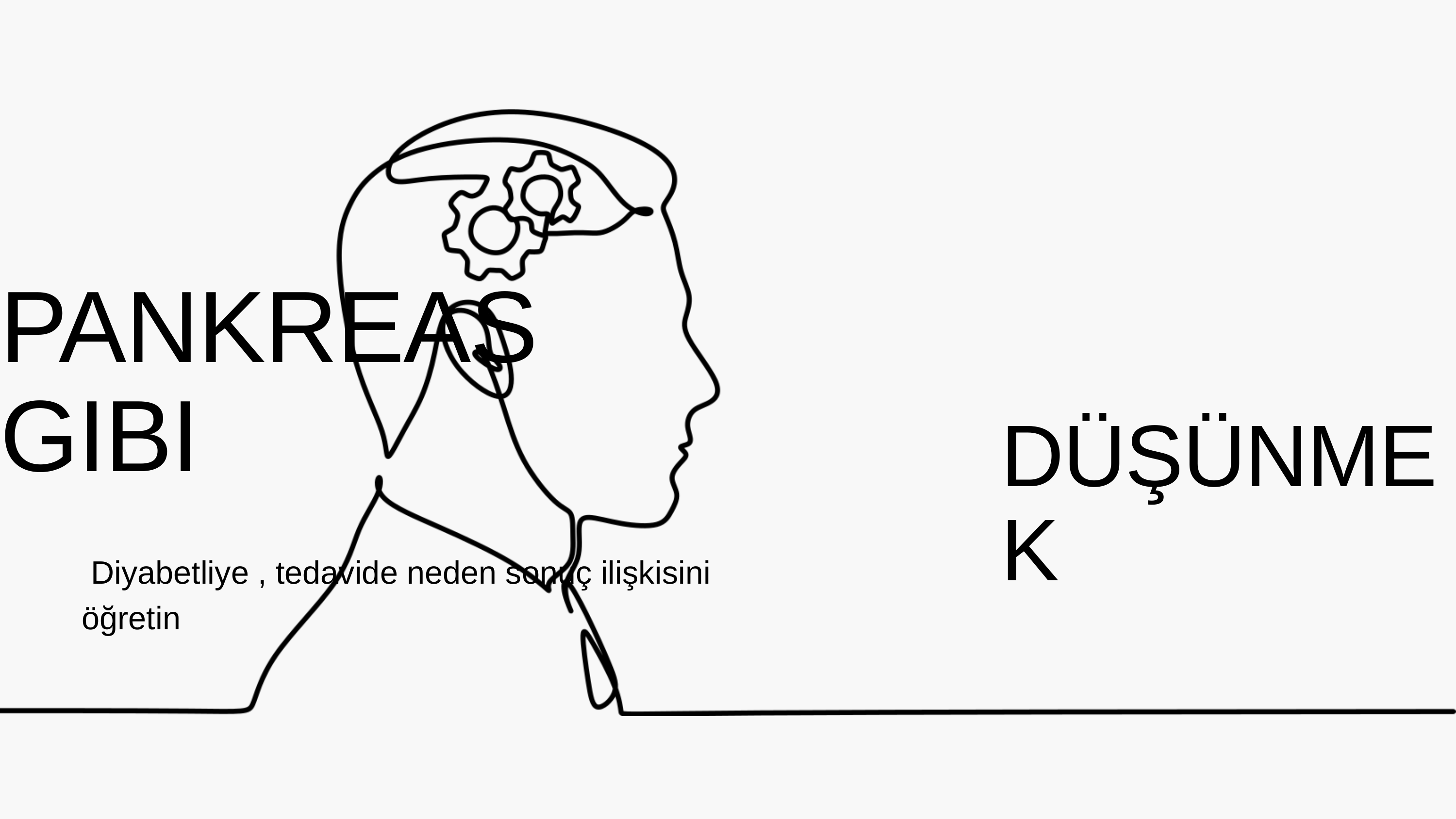

PANKREAS GIBI
DÜŞÜNMEK
 Diyabetliye , tedavide neden sonuç ilişkisini öğretin